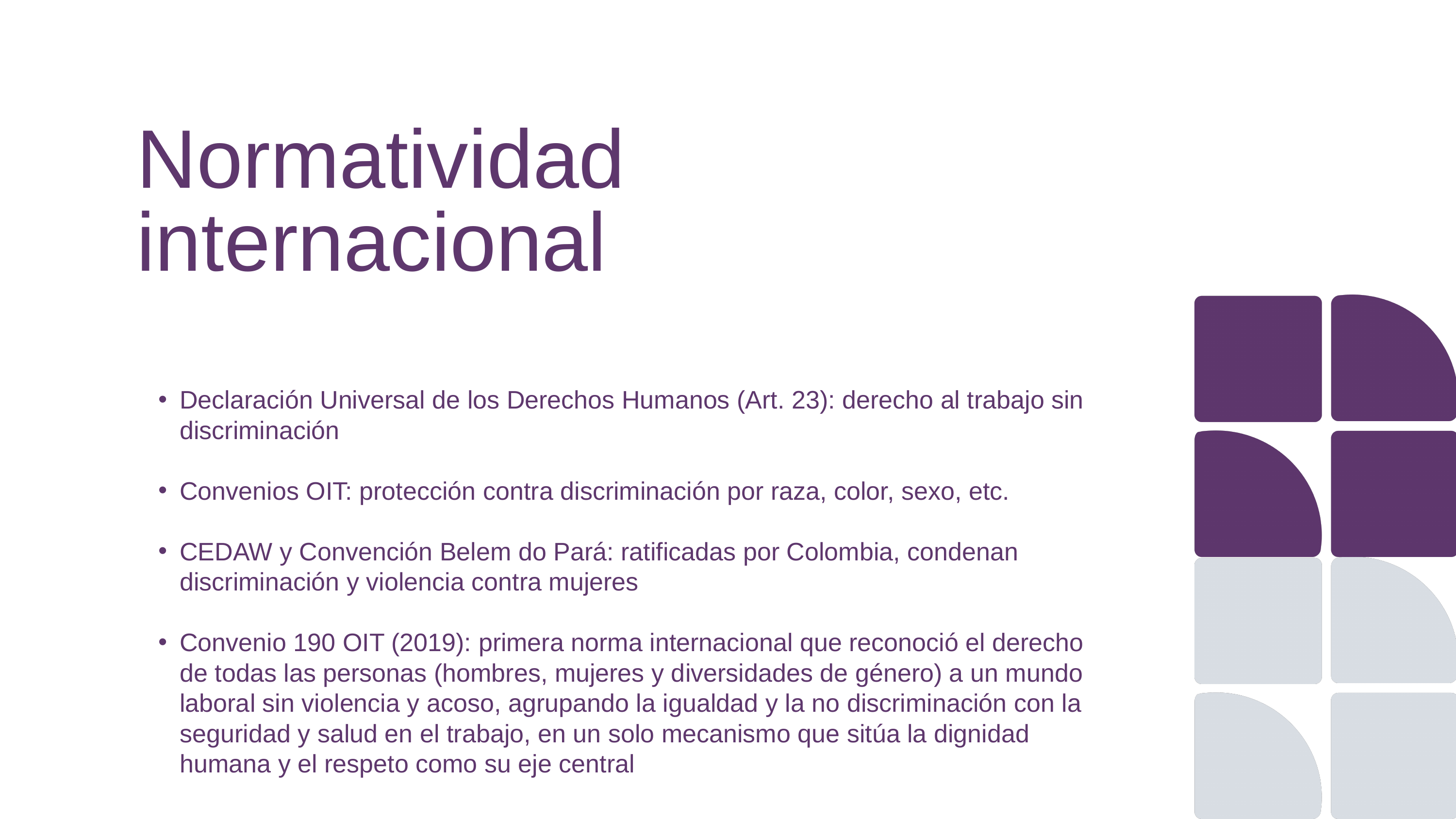

Normatividad internacional
Declaración Universal de los Derechos Humanos (Art. 23): derecho al trabajo sin discriminación

Convenios OIT: protección contra discriminación por raza, color, sexo, etc.

CEDAW y Convención Belem do Pará: ratificadas por Colombia, condenan discriminación y violencia contra mujeres

Convenio 190 OIT (2019): primera norma internacional que reconoció el derecho de todas las personas (hombres, mujeres y diversidades de género) a un mundo laboral sin violencia y acoso, agrupando la igualdad y la no discriminación con la seguridad y salud en el trabajo, en un solo mecanismo que sitúa la dignidad humana y el respeto como su eje central